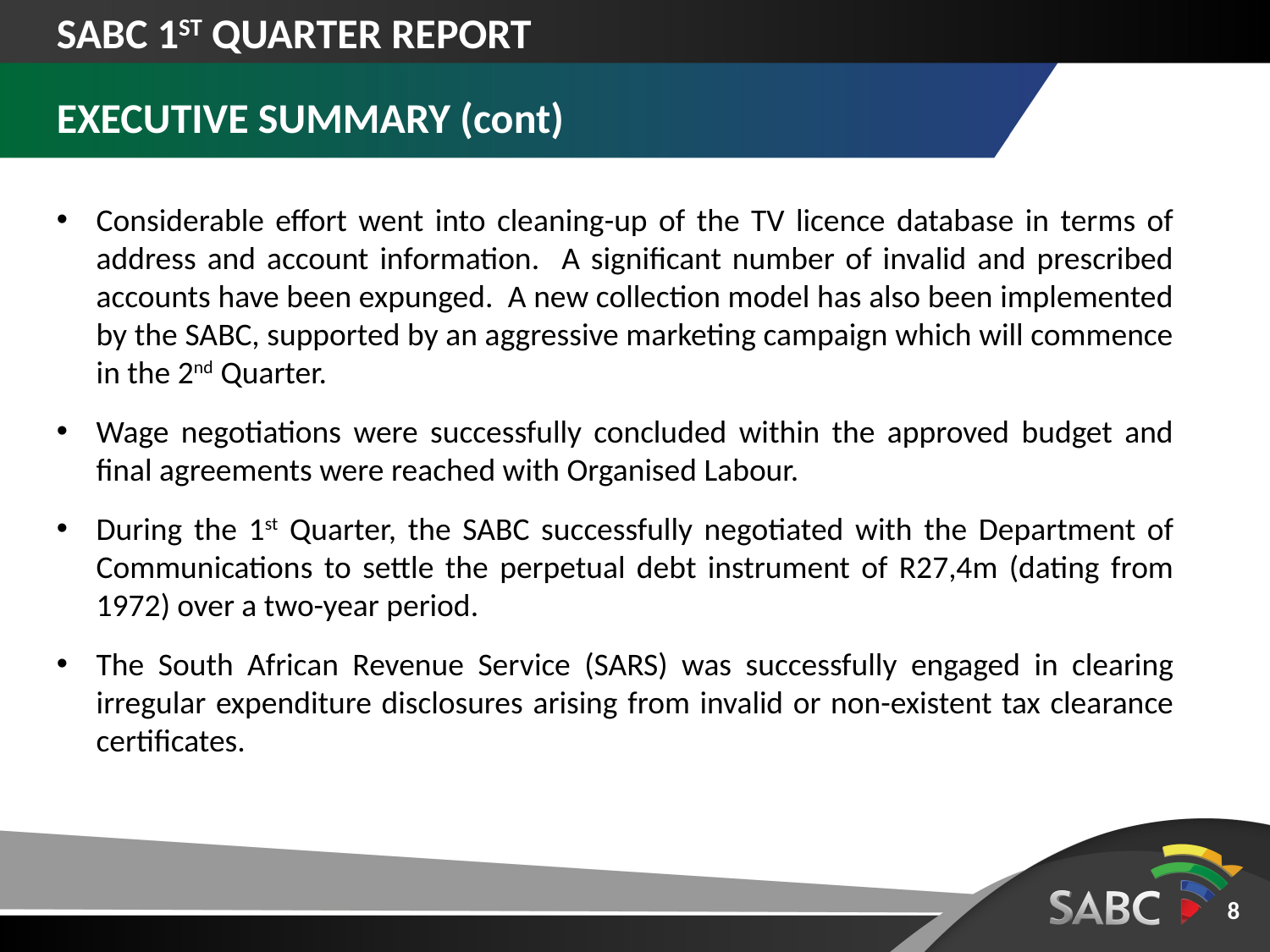

SABC 1ST QUARTER REPORT
EXECUTIVE SUMMARY (cont)
Considerable effort went into cleaning-up of the TV licence database in terms of address and account information.  A significant number of invalid and prescribed accounts have been expunged.  A new collection model has also been implemented by the SABC, supported by an aggressive marketing campaign which will commence in the 2nd Quarter.
Wage negotiations were successfully concluded within the approved budget and final agreements were reached with Organised Labour.
During the 1st Quarter, the SABC successfully negotiated with the Department of Communications to settle the perpetual debt instrument of R27,4m (dating from 1972) over a two-year period.
The South African Revenue Service (SARS) was successfully engaged in clearing irregular expenditure disclosures arising from invalid or non-existent tax clearance certificates.
8